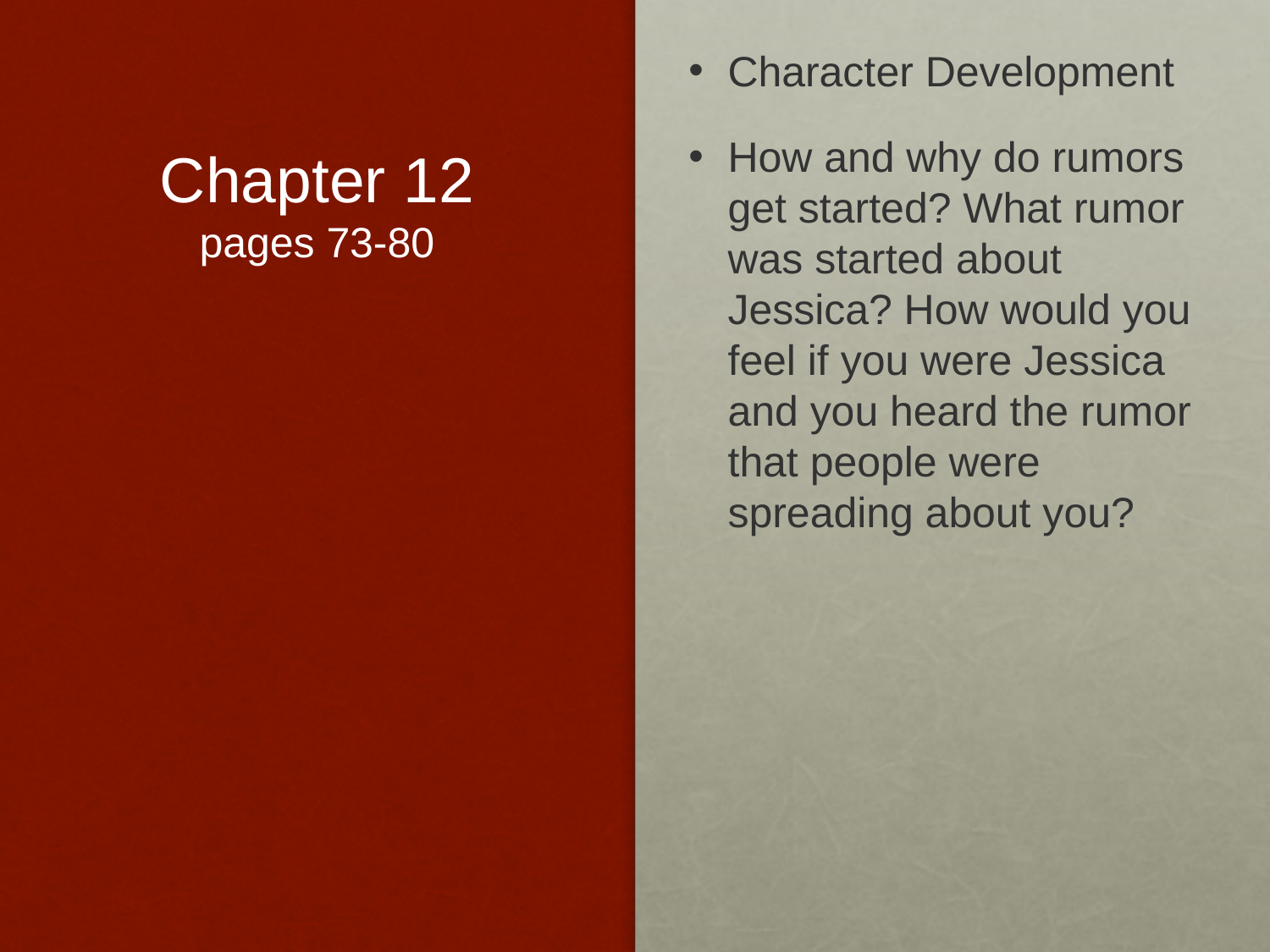

# Chapter 12 pages 73-80
Character Development
How and why do rumors get started? What rumor was started about Jessica? How would you feel if you were Jessica and you heard the rumor that people were spreading about you?